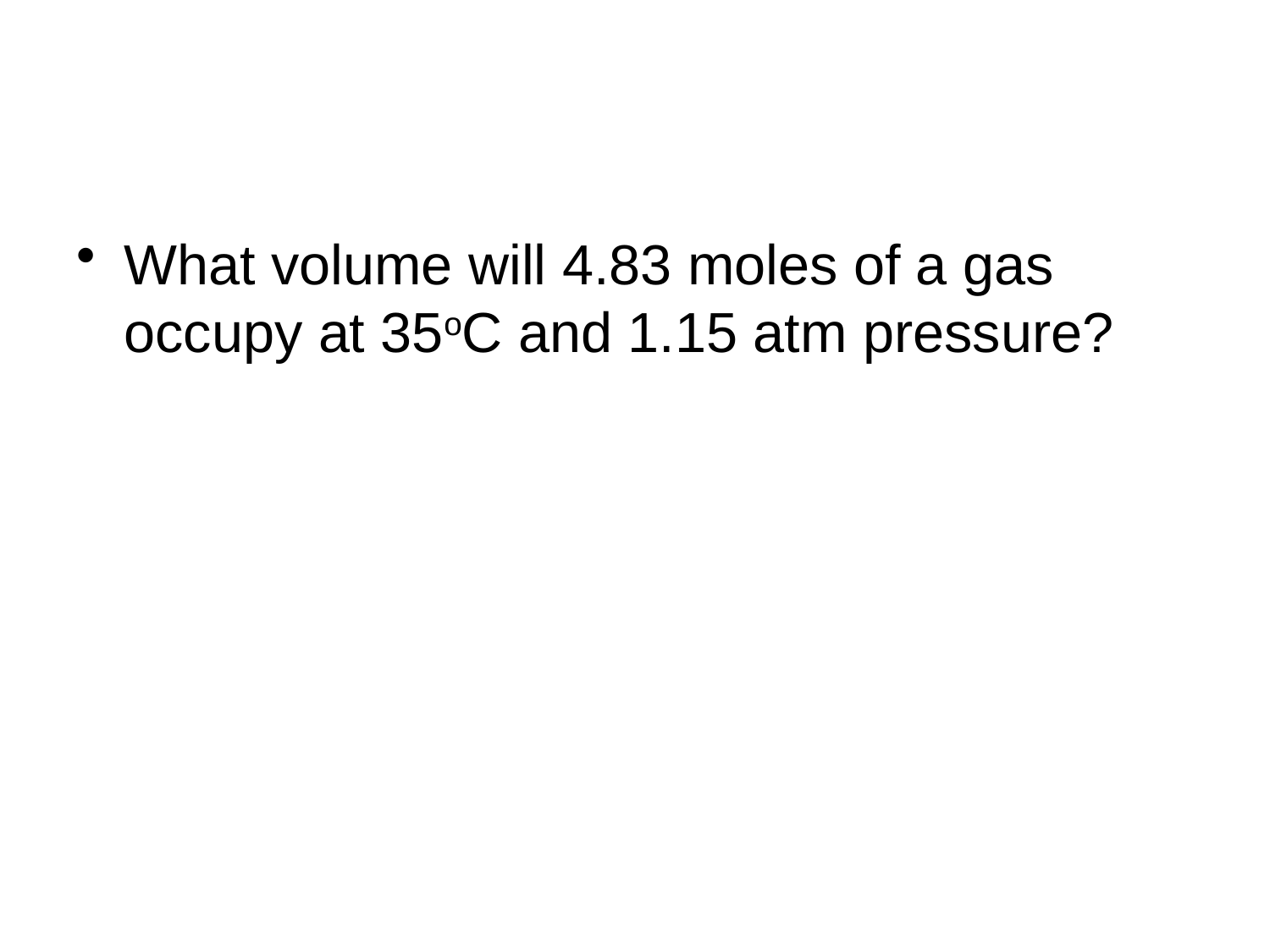

What volume will 4.83 moles of a gas occupy at 35oC and 1.15 atm pressure?